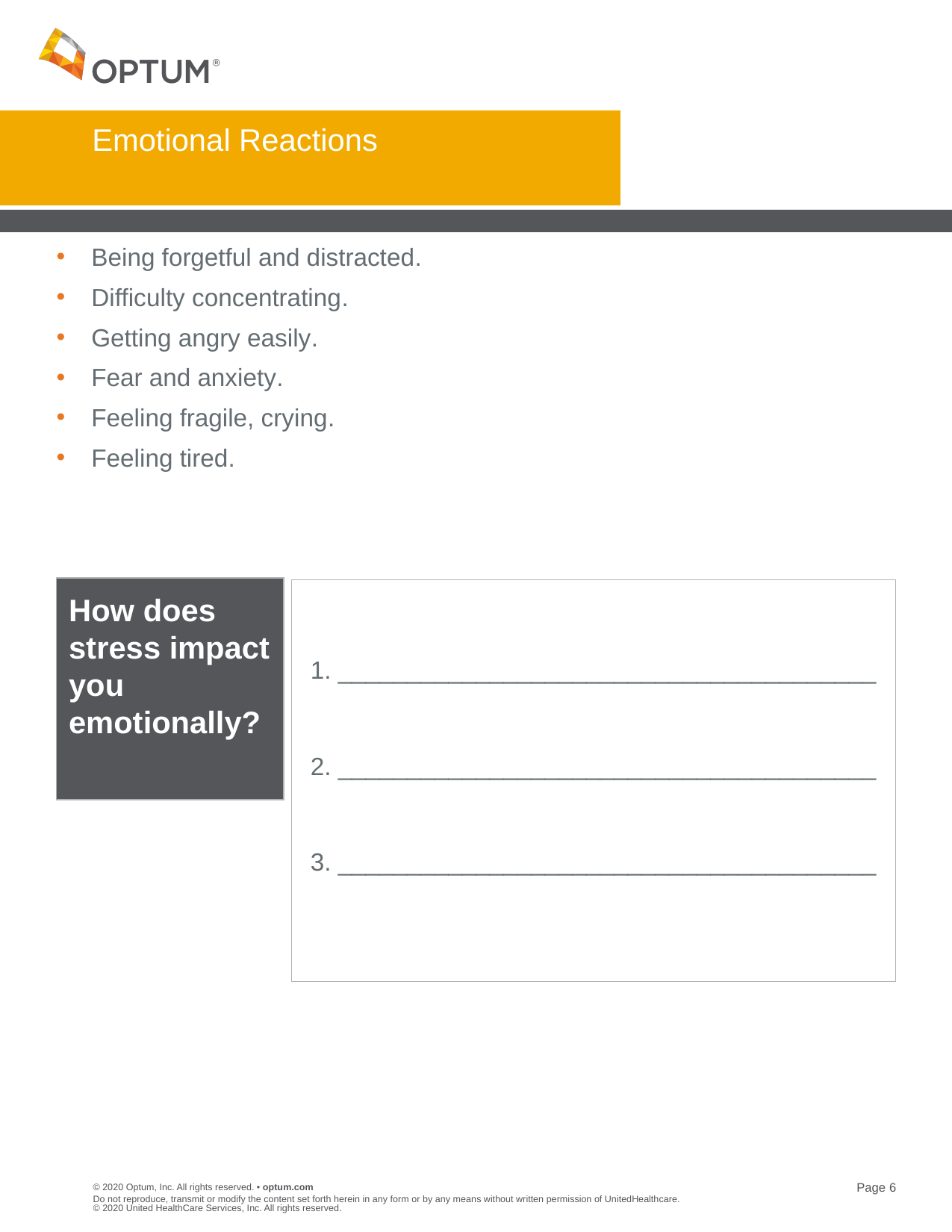

# Emotional Reactions
Being forgetful and distracted.
Difficulty concentrating.
Getting angry easily.
Fear and anxiety.
Feeling fragile, crying.
Feeling tired.
How does stress impact you emotionally?
1. _______________________________________
2. _______________________________________
3. _______________________________________

Do not reproduce, transmit or modify the content set forth herein in any form or by any means without written permission of UnitedHealthcare. © 2020 United HealthCare Services, Inc. All rights reserved.